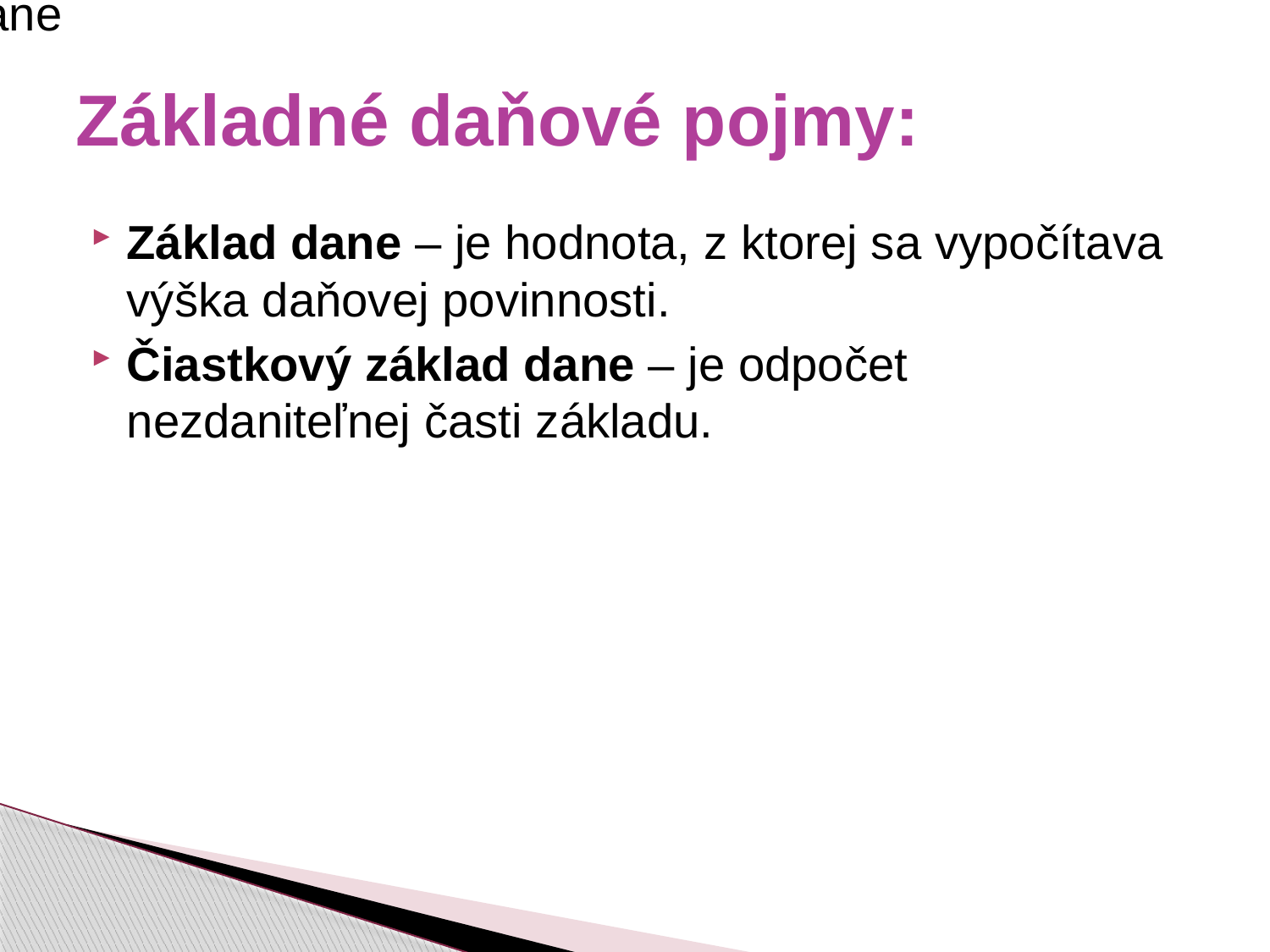

Základ dane
# Základné daňové pojmy:
Základ dane – je hodnota, z ktorej sa vypočítava výška daňovej povinnosti.
Čiastkový základ dane – je odpočet nezdaniteľnej časti základu.